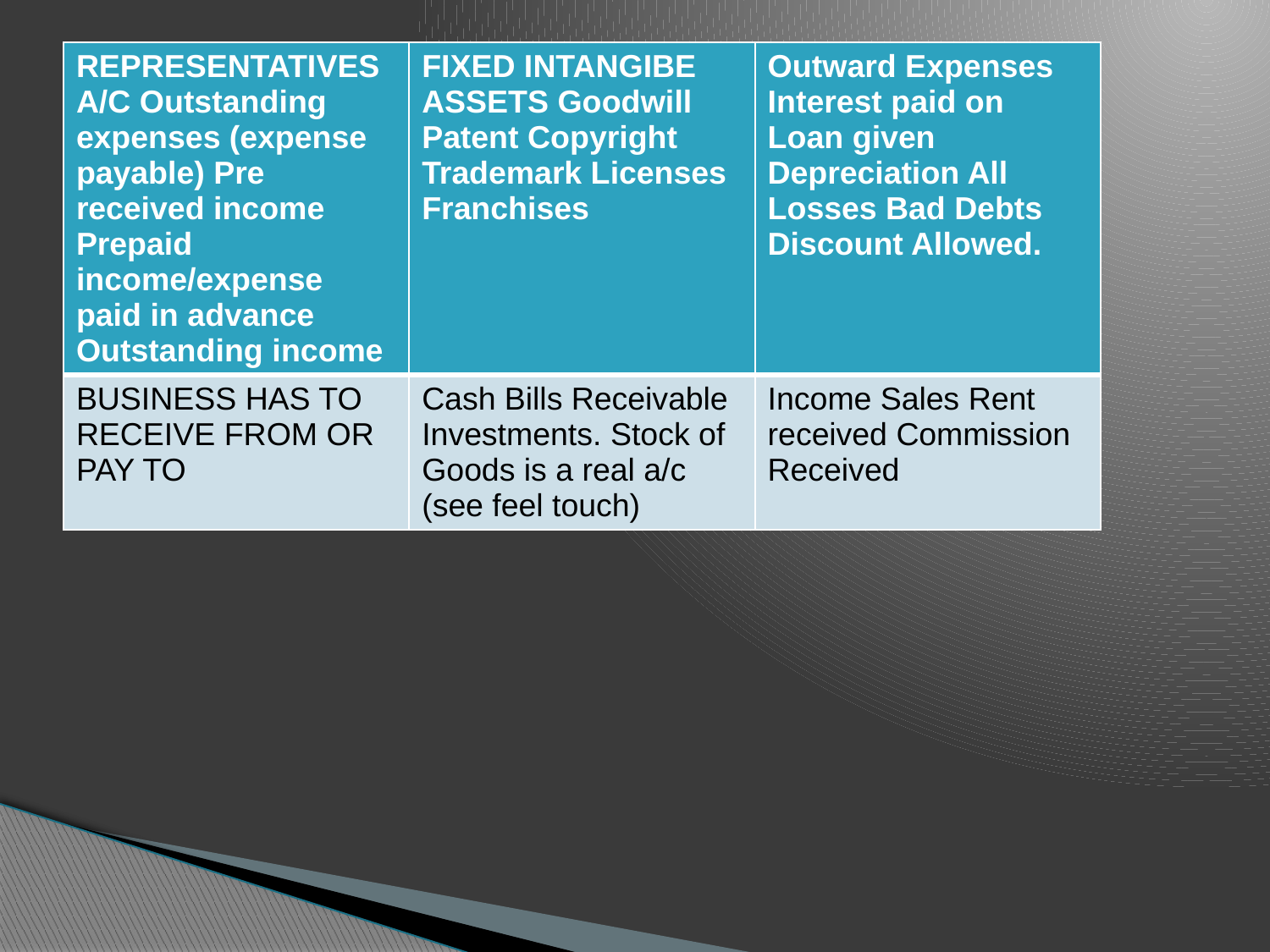

#
| REPRESENTATIVES A/C Outstanding expenses (expense payable) Pre received income Prepaid income/expense paid in advance Outstanding income | FIXED INTANGIBE ASSETS Goodwill Patent Copyright Trademark Licenses Franchises | Outward Expenses Interest paid on Loan given Depreciation All Losses Bad Debts Discount Allowed. |
| --- | --- | --- |
| BUSINESS HAS TO RECEIVE FROM OR PAY TO | Cash Bills Receivable Investments. Stock of Goods is a real a/c (see feel touch) | Income Sales Rent received Commission Received |